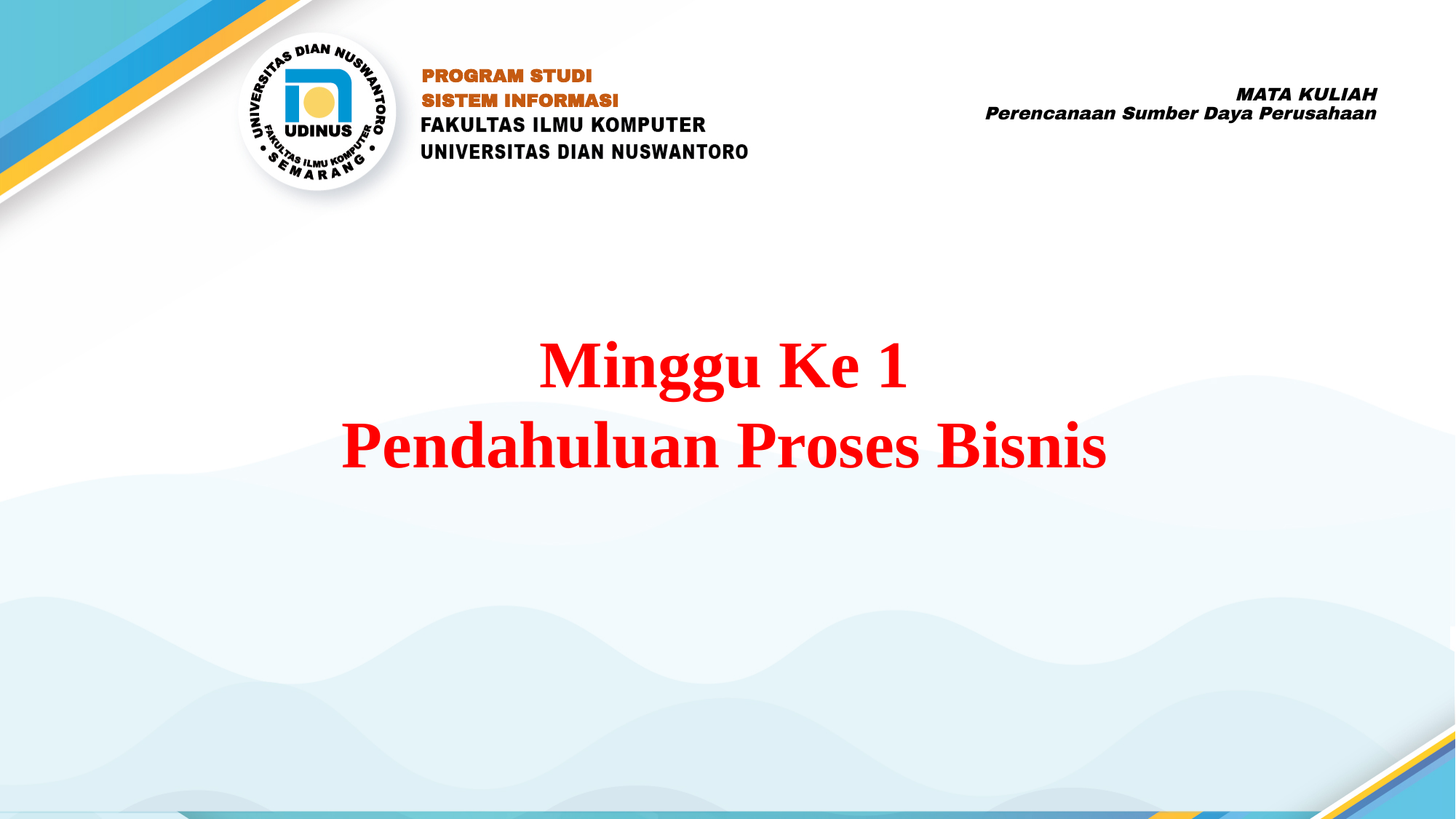

PROGRAM STUDI
SISTEM INFORMASI
MATA KULIAH
Perencanaan Sumber Daya Perusahaan
# Minggu Ke 1 Pendahuluan Proses Bisnis